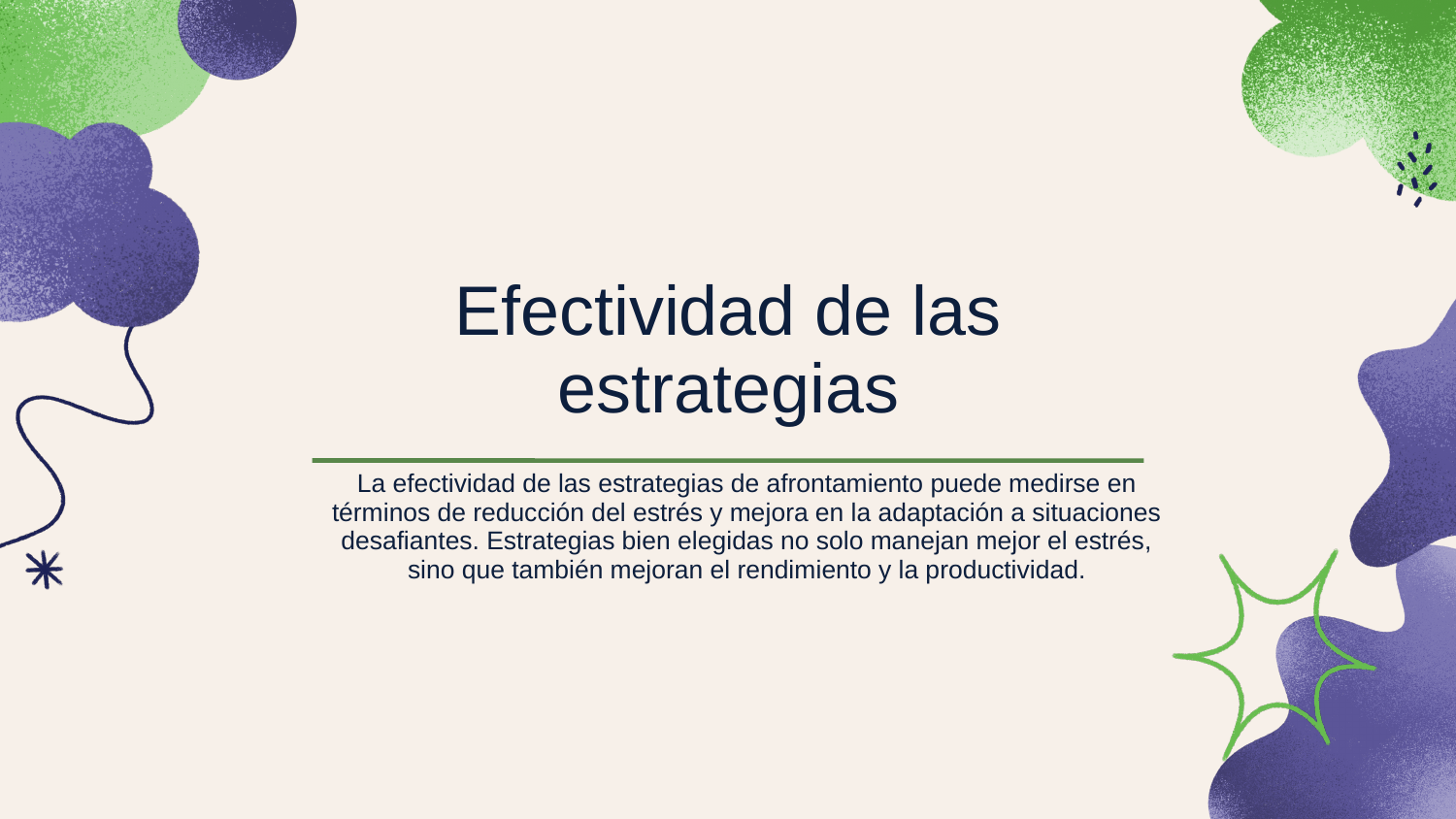

# Efectividad de las estrategias
La efectividad de las estrategias de afrontamiento puede medirse en términos de reducción del estrés y mejora en la adaptación a situaciones desafiantes. Estrategias bien elegidas no solo manejan mejor el estrés, sino que también mejoran el rendimiento y la productividad.